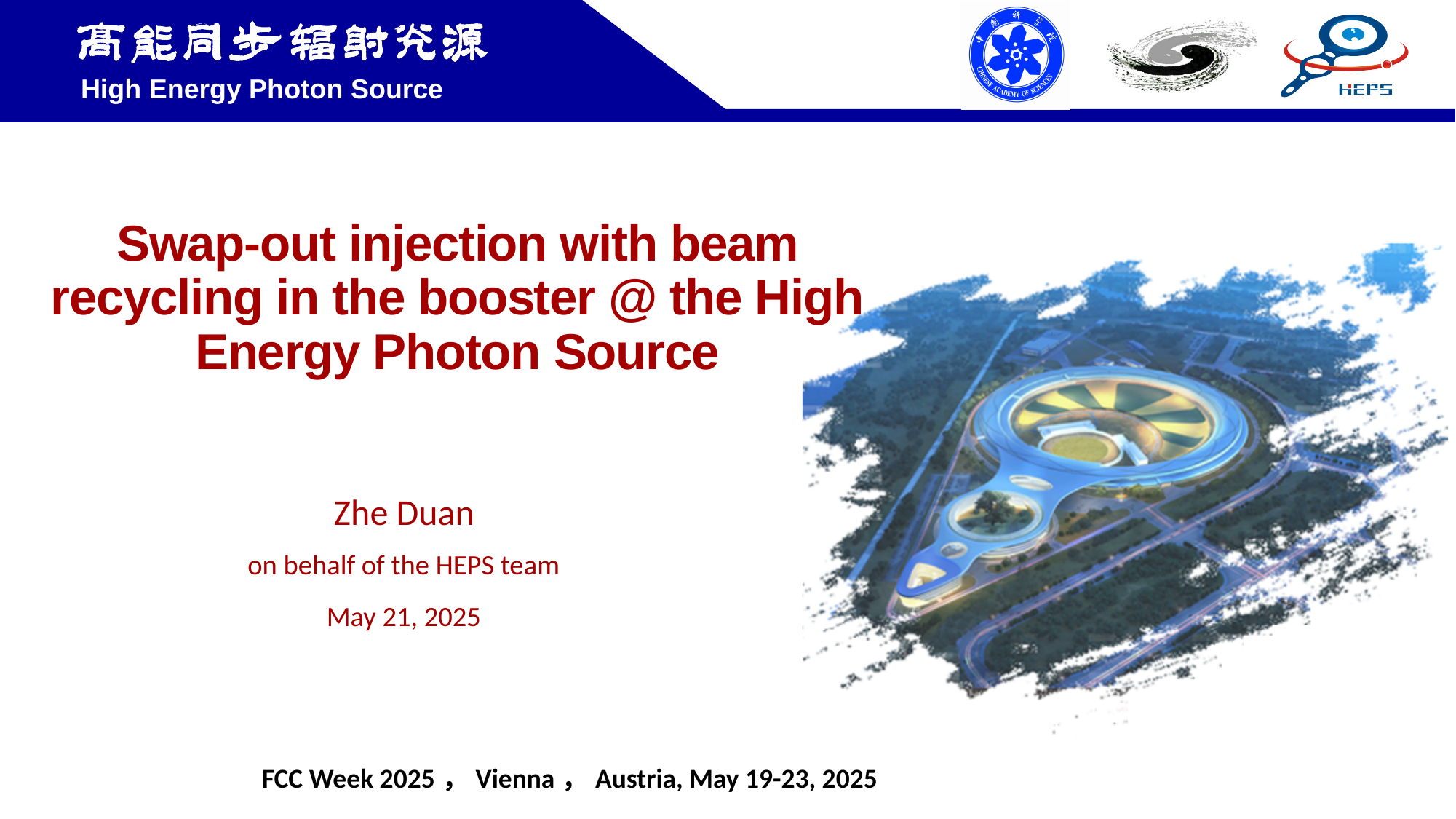

# Swap-out injection with beam recycling in the booster @ the High Energy Photon Source
Zhe Duan
on behalf of the HEPS team
May 21, 2025
FCC Week 2025，Vienna，Austria, May 19-23, 2025